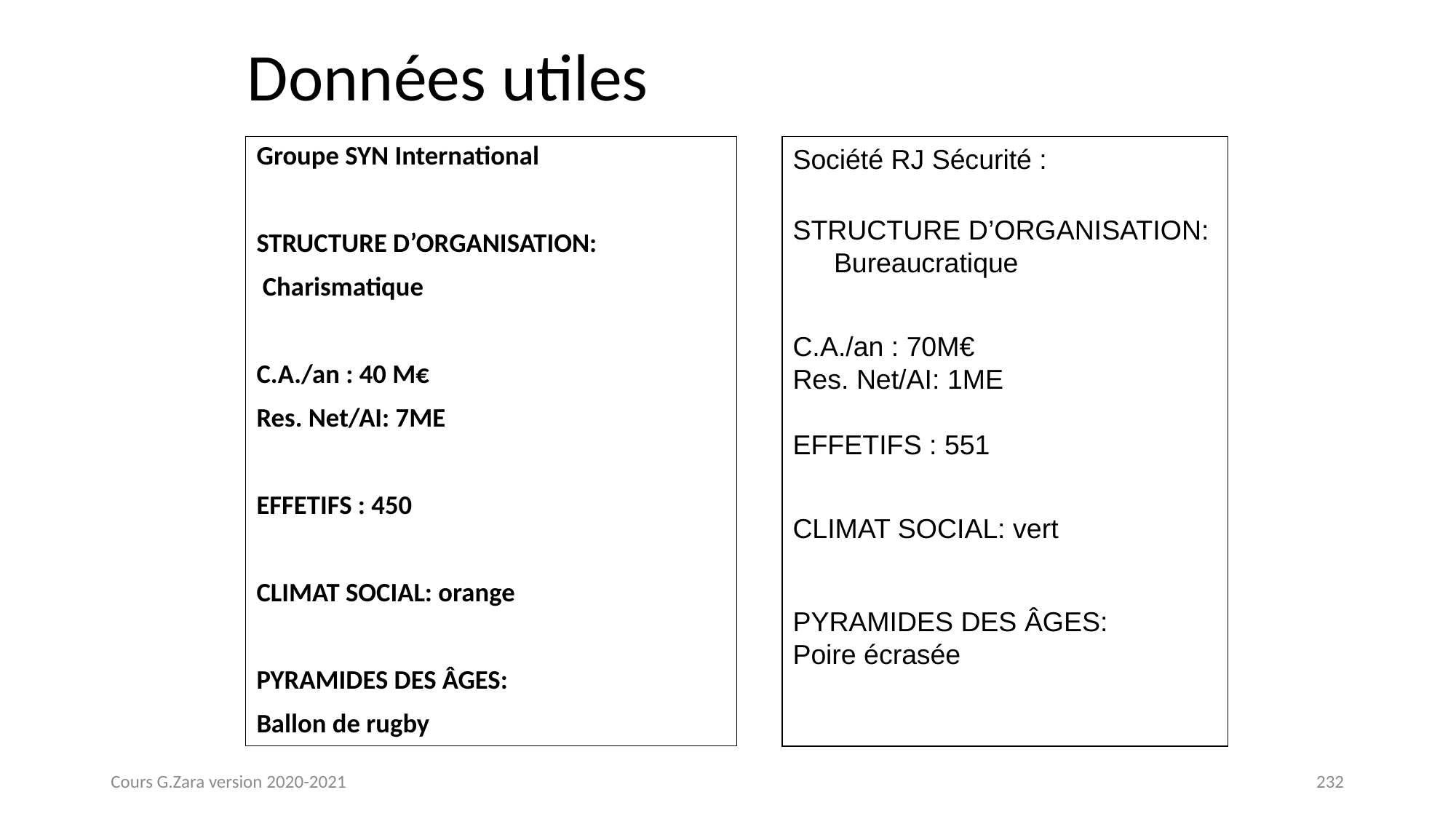

# Données utiles
Groupe SYN International

STRUCTURE D’ORGANISATION:
 Charismatique

C.A./an : 40 M€
Res. Net/AI: 7ME

EFFETIFS : 450

CLIMAT SOCIAL: orange

PYRAMIDES DES ÂGES:
Ballon de rugby

Société RJ Sécurité :

STRUCTURE D’ORGANISATION: Bureaucratique

C.A./an : 70M€
Res. Net/AI: 1ME

EFFETIFS : 551

CLIMAT SOCIAL: vert

PYRAMIDES DES ÂGES:
Poire écrasée

Cours G.Zara version 2020-2021
232